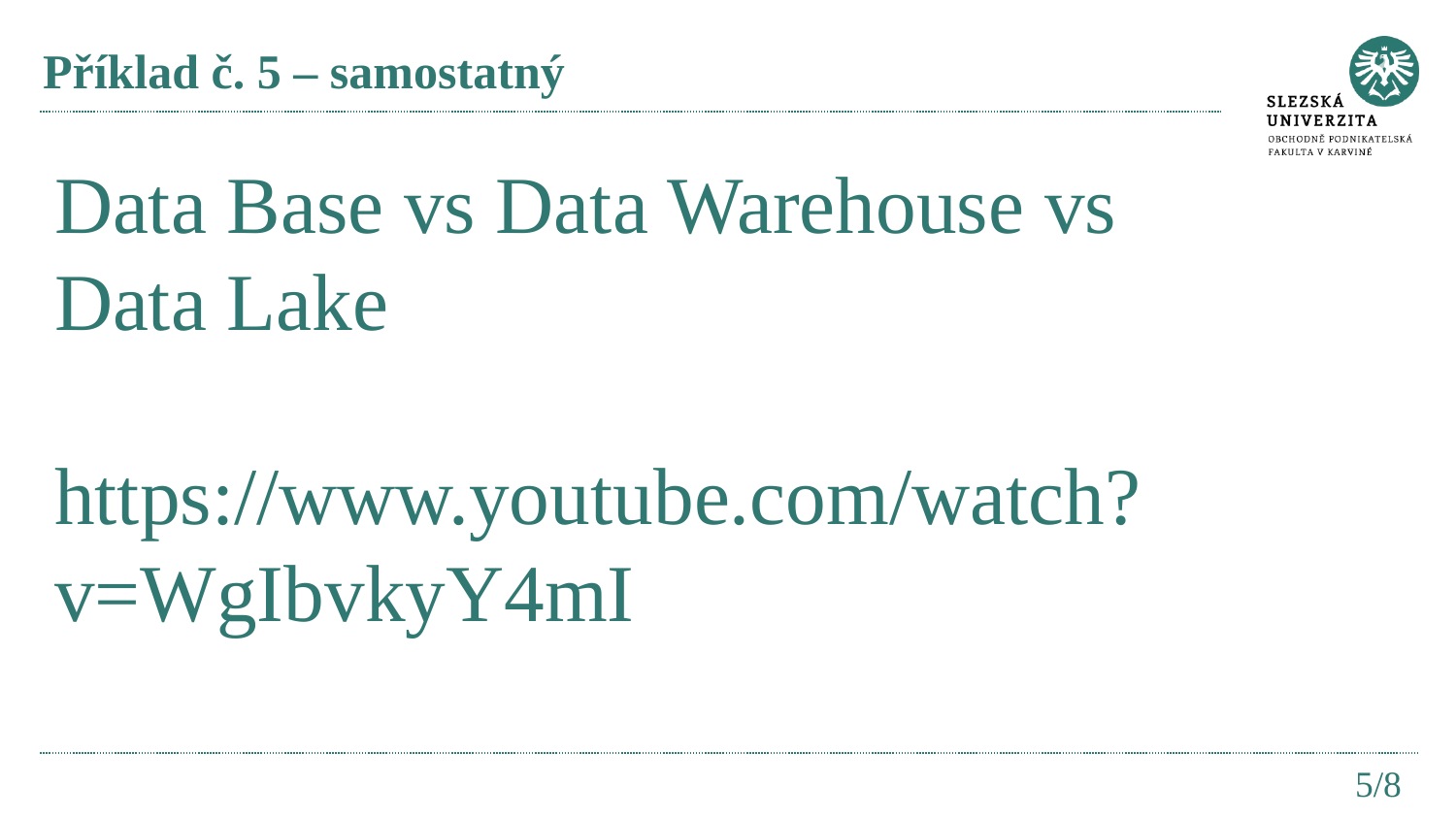

# Příklad č. 5 – samostatný
Data Base vs Data Warehouse vs Data Lake

https://www.youtube.com/watch?v=WgIbvkyY4mI
5/8